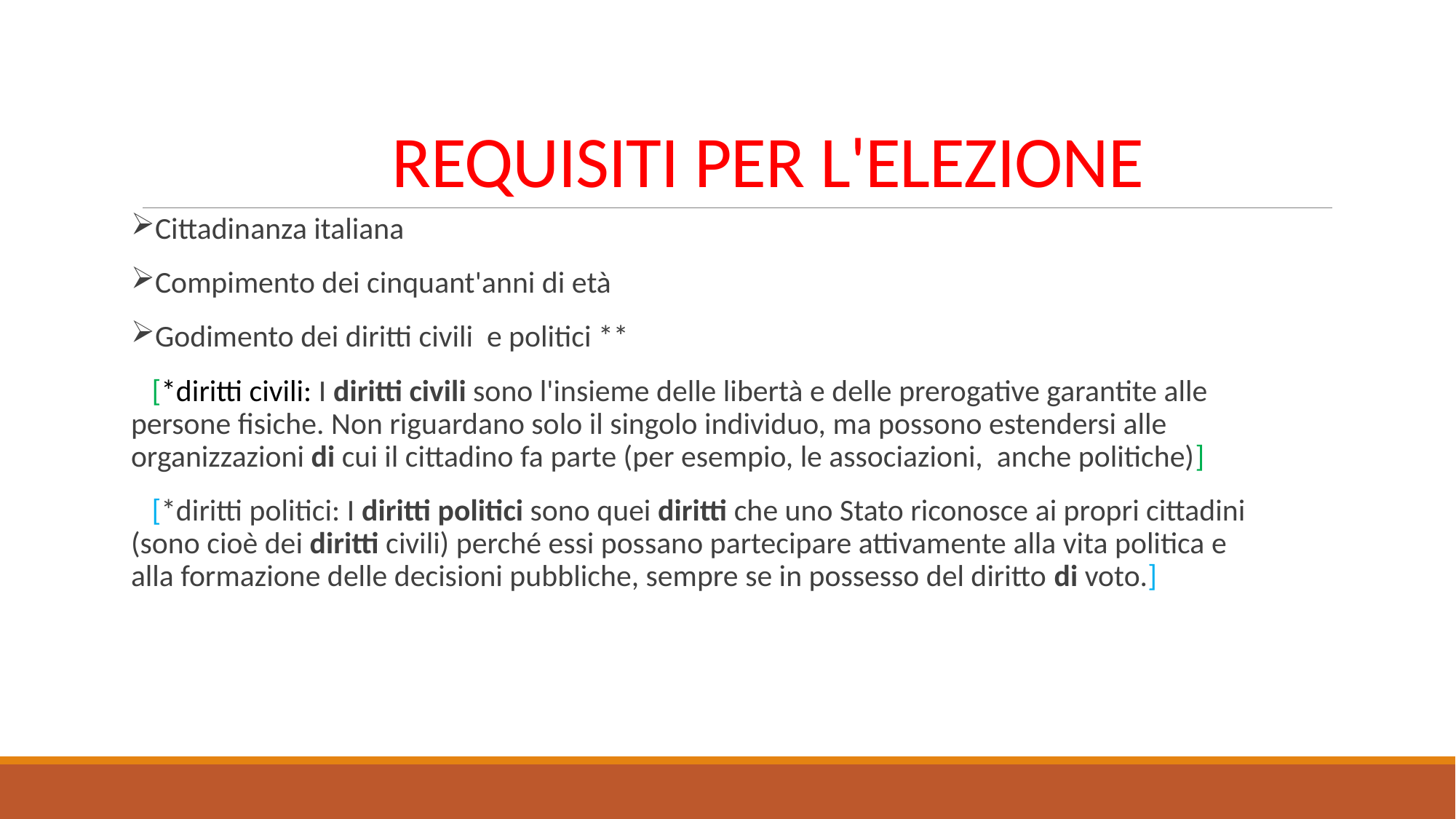

# REQUISITI PER L'ELEZIONE
Cittadinanza italiana
Compimento dei cinquant'anni di età
Godimento dei diritti civili  e politici **
   [*diritti civili: I diritti civili sono l'insieme delle libertà e delle prerogative garantite alle persone fisiche. Non riguardano solo il singolo individuo, ma possono estendersi alle organizzazioni di cui il cittadino fa parte (per esempio, le associazioni,  anche politiche)]
   [*diritti politici: I diritti politici sono quei diritti che uno Stato riconosce ai propri cittadini (sono cioè dei diritti civili) perché essi possano partecipare attivamente alla vita politica e alla formazione delle decisioni pubbliche, sempre se in possesso del diritto di voto.]